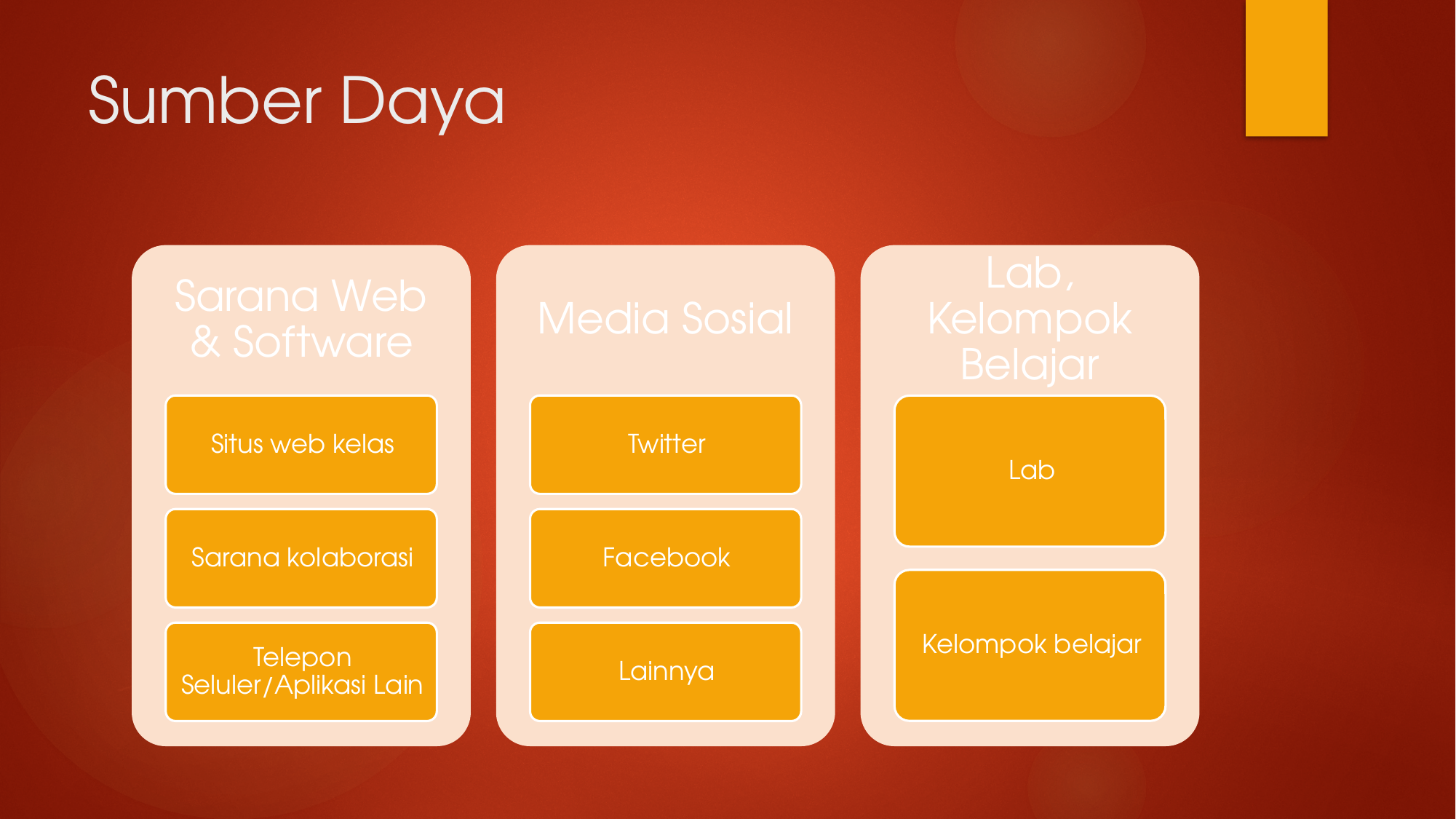

# Sumber Daya
Sarana Web & Software
Situs web kelas
Sarana kolaborasi
Telepon Seluler/Aplikasi Lain
Media Sosial
Twitter
Facebook
Lainnya
Lab, Kelompok Belajar
Lab
Kelompok belajar